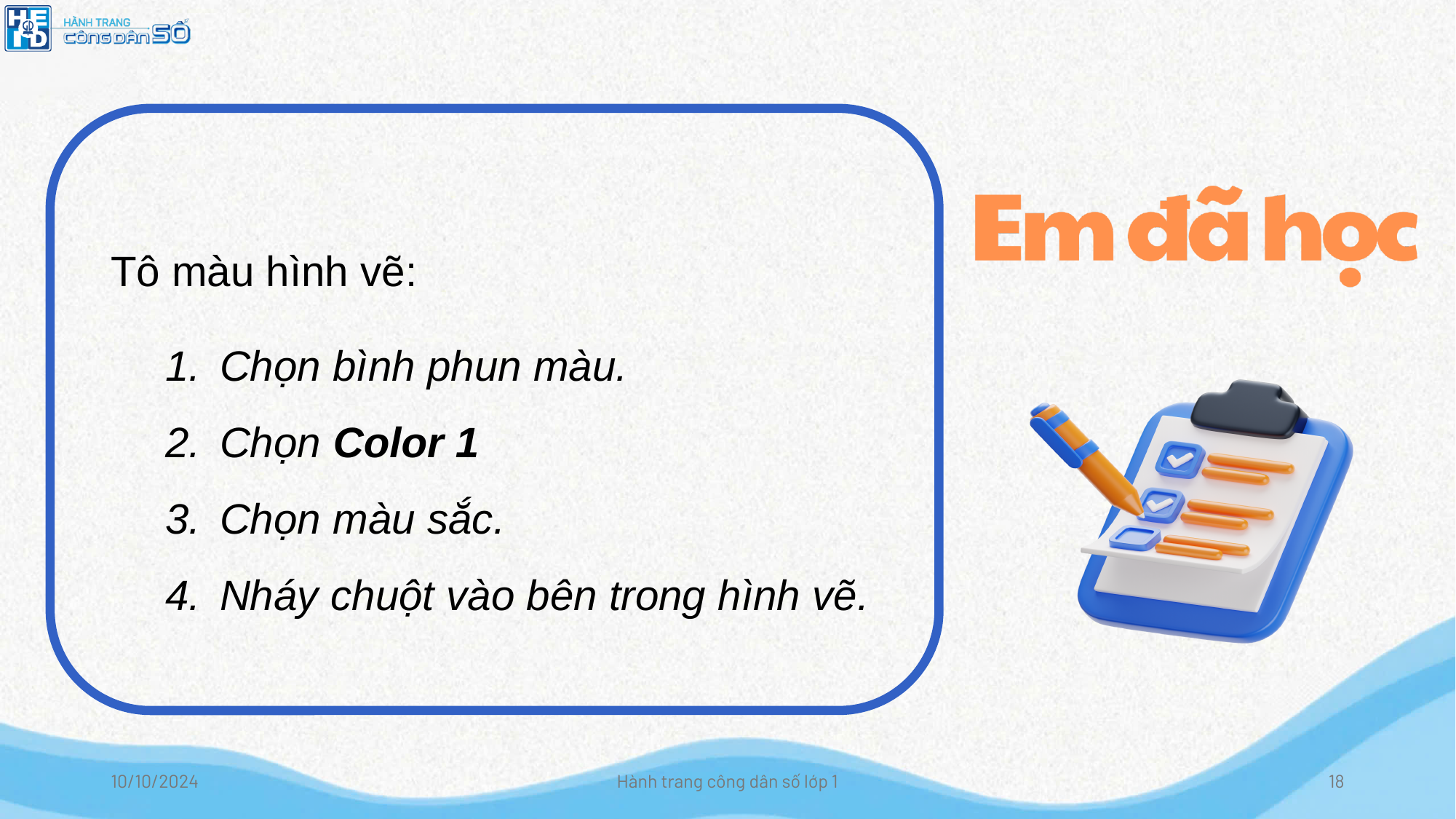

Tô màu hình vẽ:
Chọn bình phun màu.
Chọn Color 1
Chọn màu sắc.
Nháy chuột vào bên trong hình vẽ.

10/10/2024
Hành trang công dân số lớp 1
18